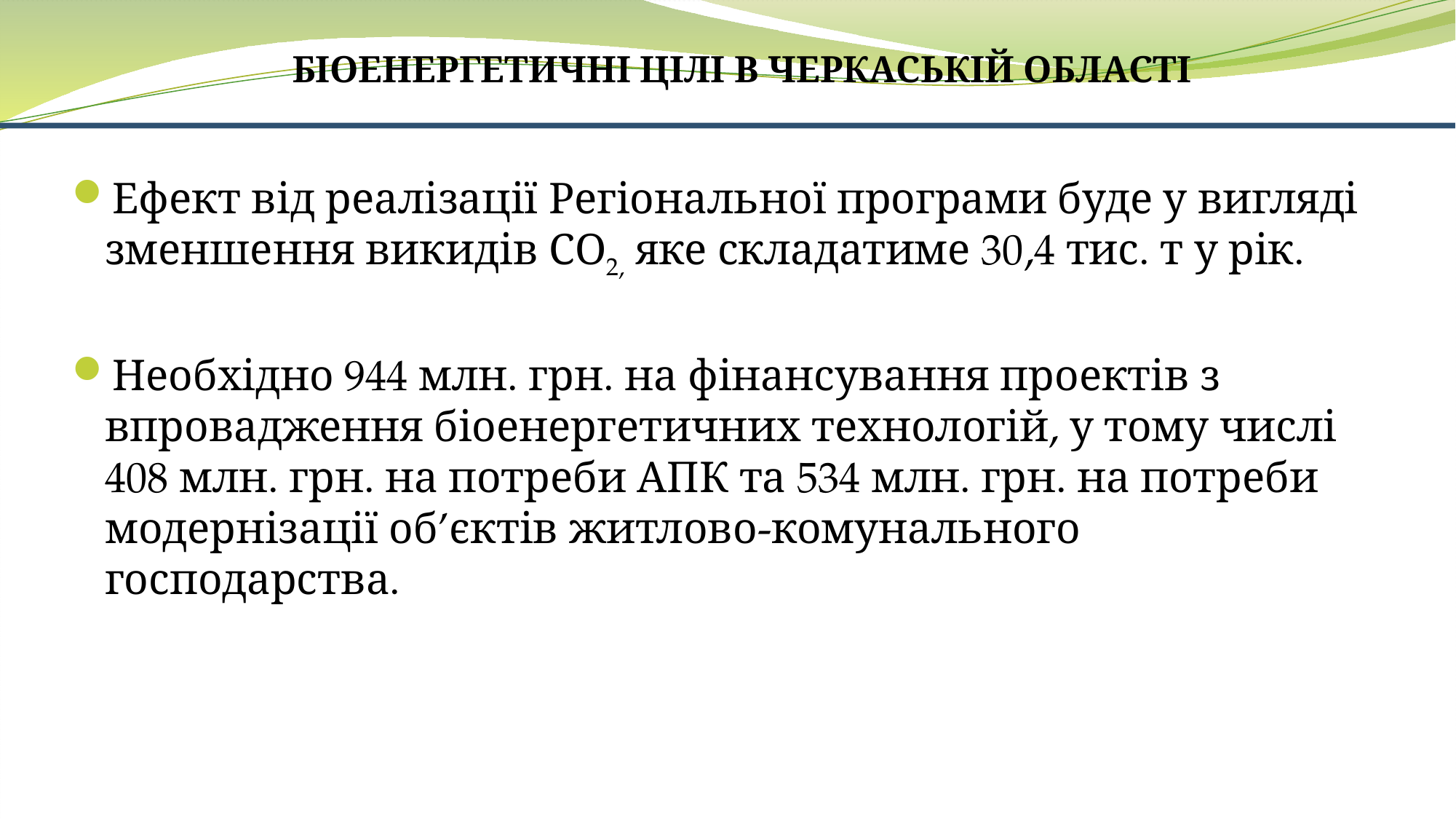

БІОЕНЕРГЕТИЧНІ ЦІЛІ В ЧЕРКАСЬКІЙ ОБЛАСТІ

Ефект від реалізації Регіональної програми буде у вигляді зменшення викидів СО2, яке складатиме 30,4 тис. т у рік.

Необхідно 944 млн. грн. на фінансування проектів з впровадження біоенергетичних технологій, у тому числі 408 млн. грн. на потреби АПК та 534 млн. грн. на потреби модернізації об’єктів житлово-комунального господарства.